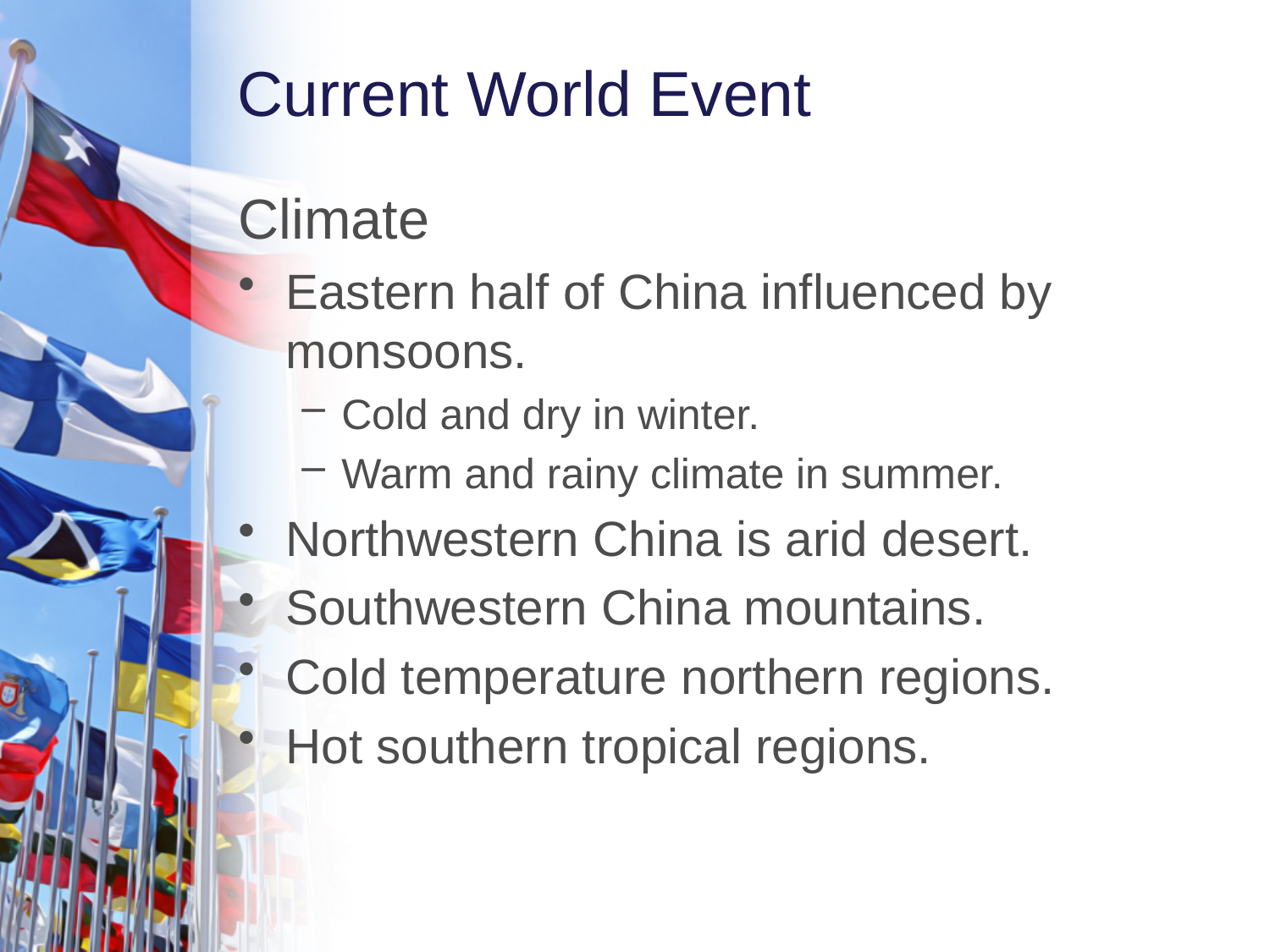

# Current World Event
Climate
Eastern half of China influenced by monsoons.
Cold and dry in winter.
Warm and rainy climate in summer.
Northwestern China is arid desert.
Southwestern China mountains.
Cold temperature northern regions.
Hot southern tropical regions.